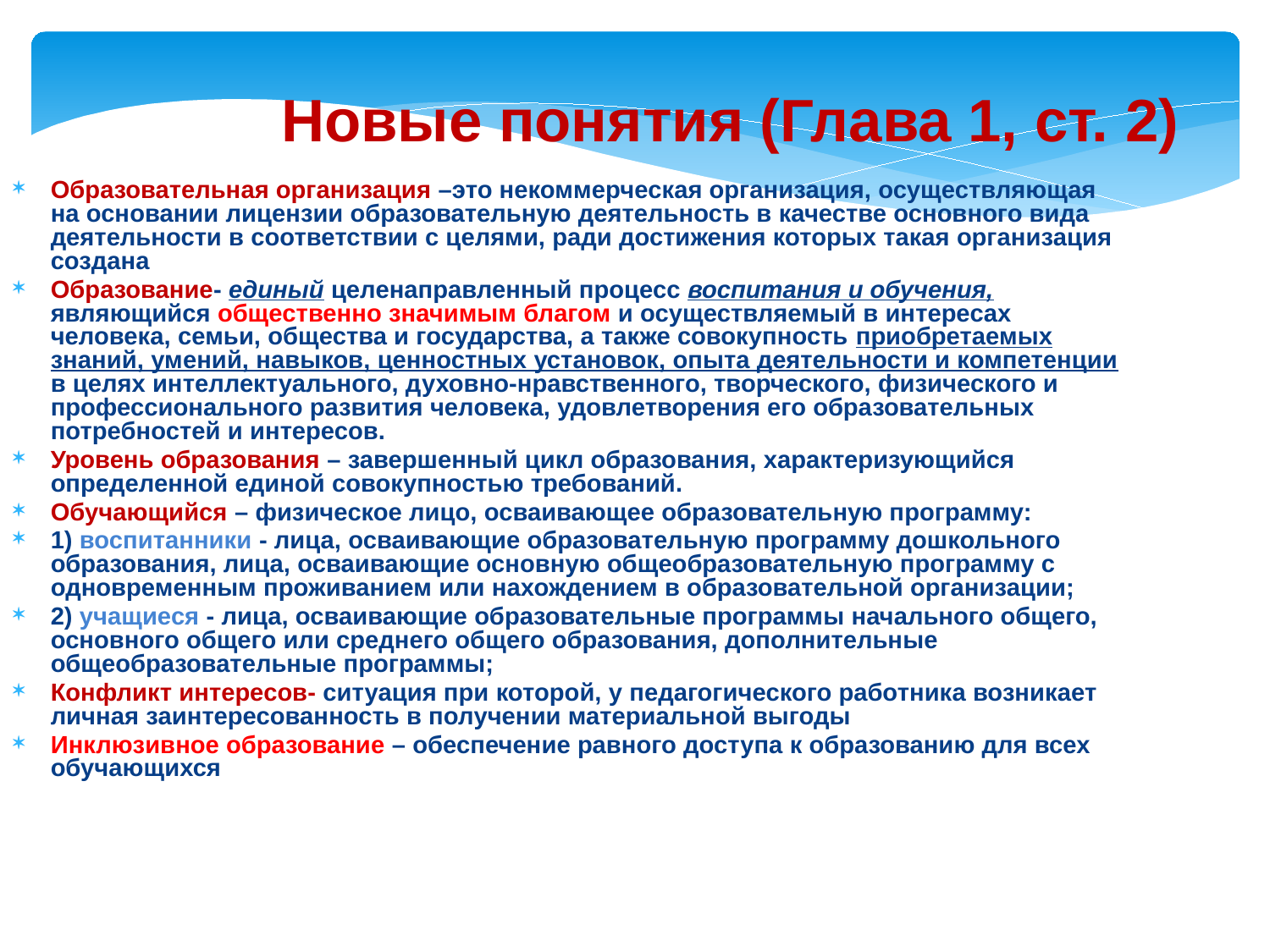

Новые понятия (Глава 1, ст. 2)
Образовательная организация –это некоммерческая организация, осуществляющая на основании лицензии образовательную деятельность в качестве основного вида деятельности в соответствии с целями, ради достижения которых такая организация создана
Образование- единый целенаправленный процесс воспитания и обучения, являющийся общественно значимым благом и осуществляемый в интересах человека, семьи, общества и государства, а также совокупность приобретаемых знаний, умений, навыков, ценностных установок, опыта деятельности и компетенции в целях интеллектуального, духовно-нравственного, творческого, физического и профессионального развития человека, удовлетворения его образовательных потребностей и интересов.
Уровень образования – завершенный цикл образования, характеризующийся определенной единой совокупностью требований.
Обучающийся – физическое лицо, осваивающее образовательную программу:
1) воспитанники - лица, осваивающие образовательную программу дошкольного образования, лица, осваивающие основную общеобразовательную программу с одновременным проживанием или нахождением в образовательной организации;
2) учащиеся - лица, осваивающие образовательные программы начального общего, основного общего или среднего общего образования, дополнительные общеобразовательные программы;
Конфликт интересов- ситуация при которой, у педагогического работника возникает личная заинтересованность в получении материальной выгоды
Инклюзивное образование – обеспечение равного доступа к образованию для всех обучающихся